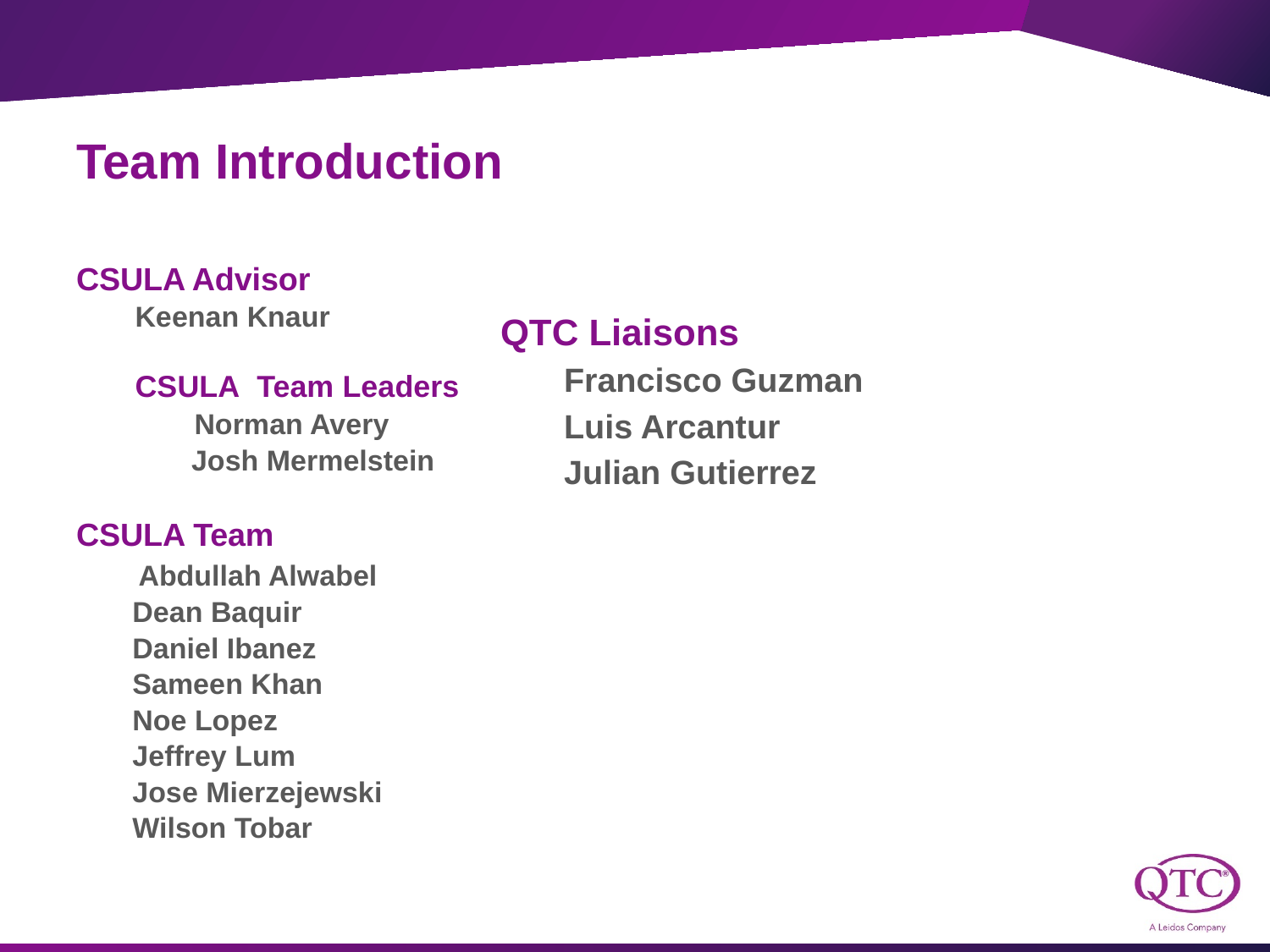

Team Introduction

QTC Liaisons
Francisco Guzman
Luis Arcantur
Julian Gutierrez

CSULA Advisor
Keenan Knaur

CSULA  Team Leaders
       Norman Avery
       Josh Mermelstein

CSULA Team
       Abdullah Alwabel
       Dean Baquir
       Daniel Ibanez
       Sameen Khan
       Noe Lopez
       Jeffrey Lum
       Jose Mierzejewski
       Wilson Tobar